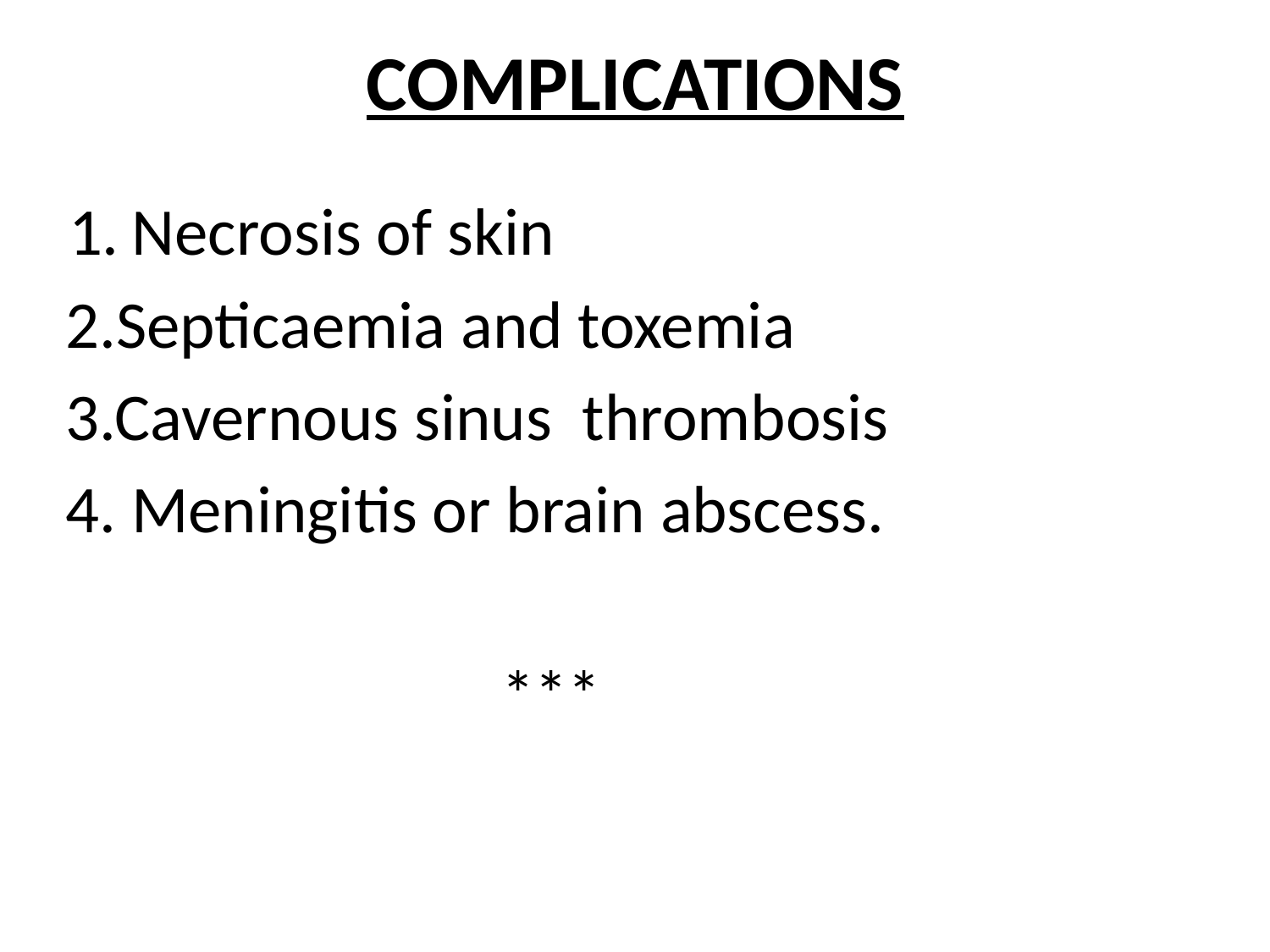

# COMPLICATIONS

Necrosis of skin
2.Septicaemia and toxemia
3.Cavernous sinus  thrombosis
4. Meningitis or brain abscess.

                             ***